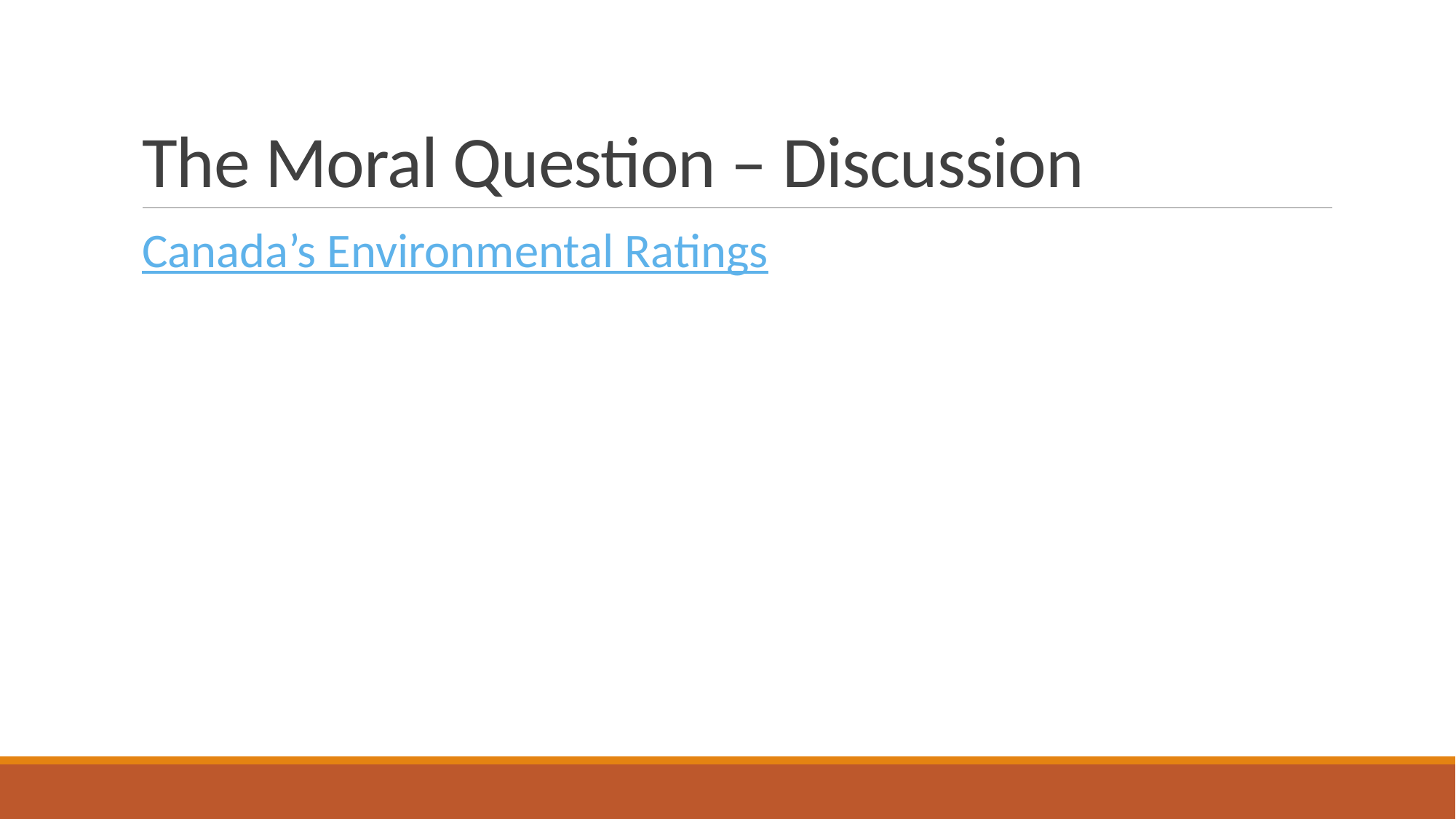

# The Moral Question – Discussion
Canada’s Environmental Ratings